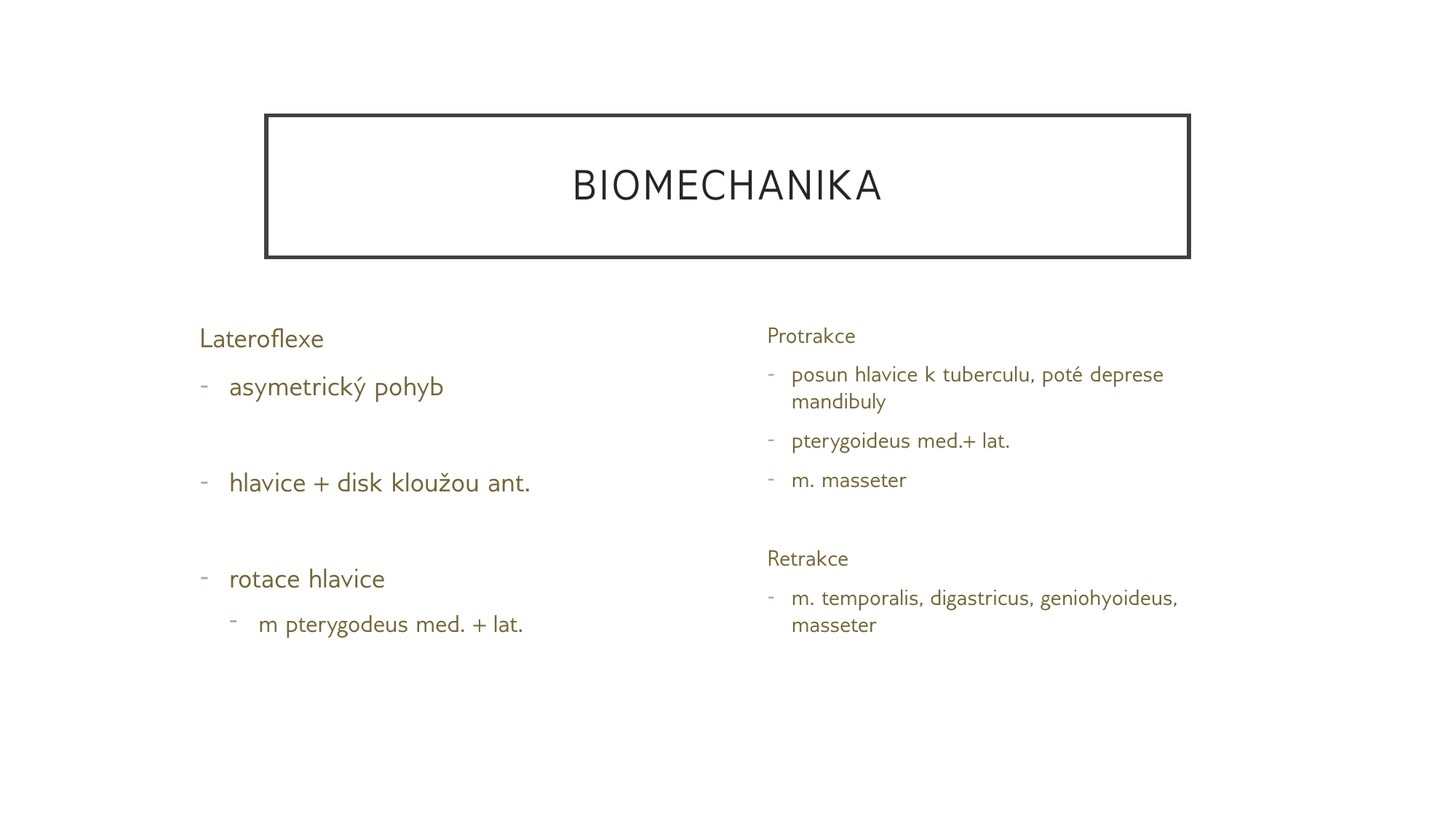

# biomechanika
Lateroflexe
asymetrický pohyb

hlavice + disk kloužou ant.

rotace hlavice
m pterygodeus med. + lat.

Protrakce
posun hlavice k tuberculu, poté deprese mandibuly
pterygoideus med.+ lat.
m. masseter

Retrakce
m. temporalis, digastricus, geniohyoideus, masseter